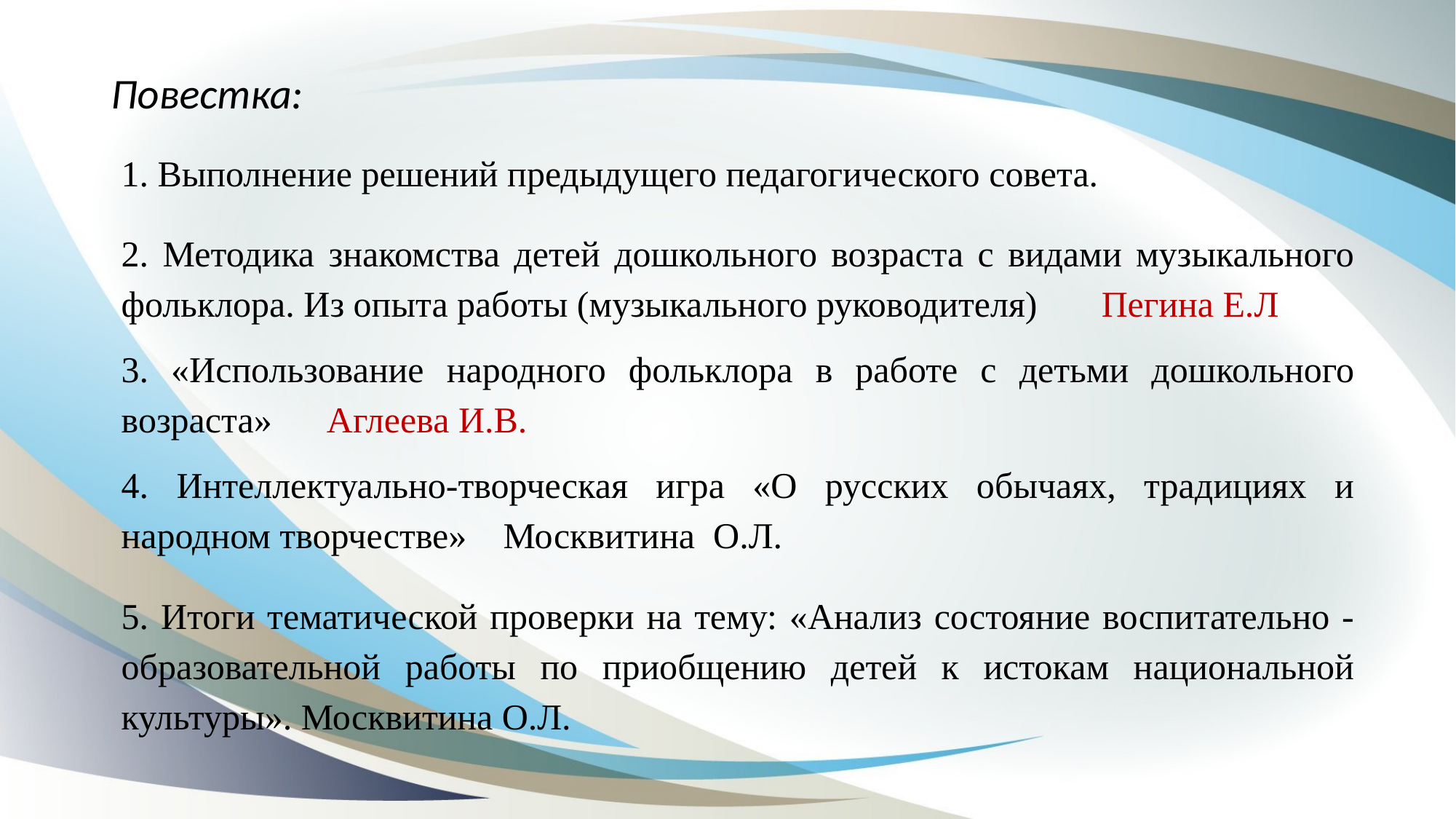

# Повестка:
1. Выполнение решений предыдущего педагогического совета.
2. Методика знакомства детей дошкольного возраста с видами музыкального фольклора. Из опыта работы (музыкального руководителя)       Пегина Е.Л
3. «Использование народного фольклора в работе с детьми дошкольного возраста»      Аглеева И.В.
4. Интеллектуально-творческая игра «О русских обычаях, традициях и народном творчестве»    Москвитина  О.Л.
5. Итоги тематической проверки на тему: «Анализ состояние воспитательно - образовательной работы по приобщению детей к истокам национальной культуры». Москвитина О.Л.